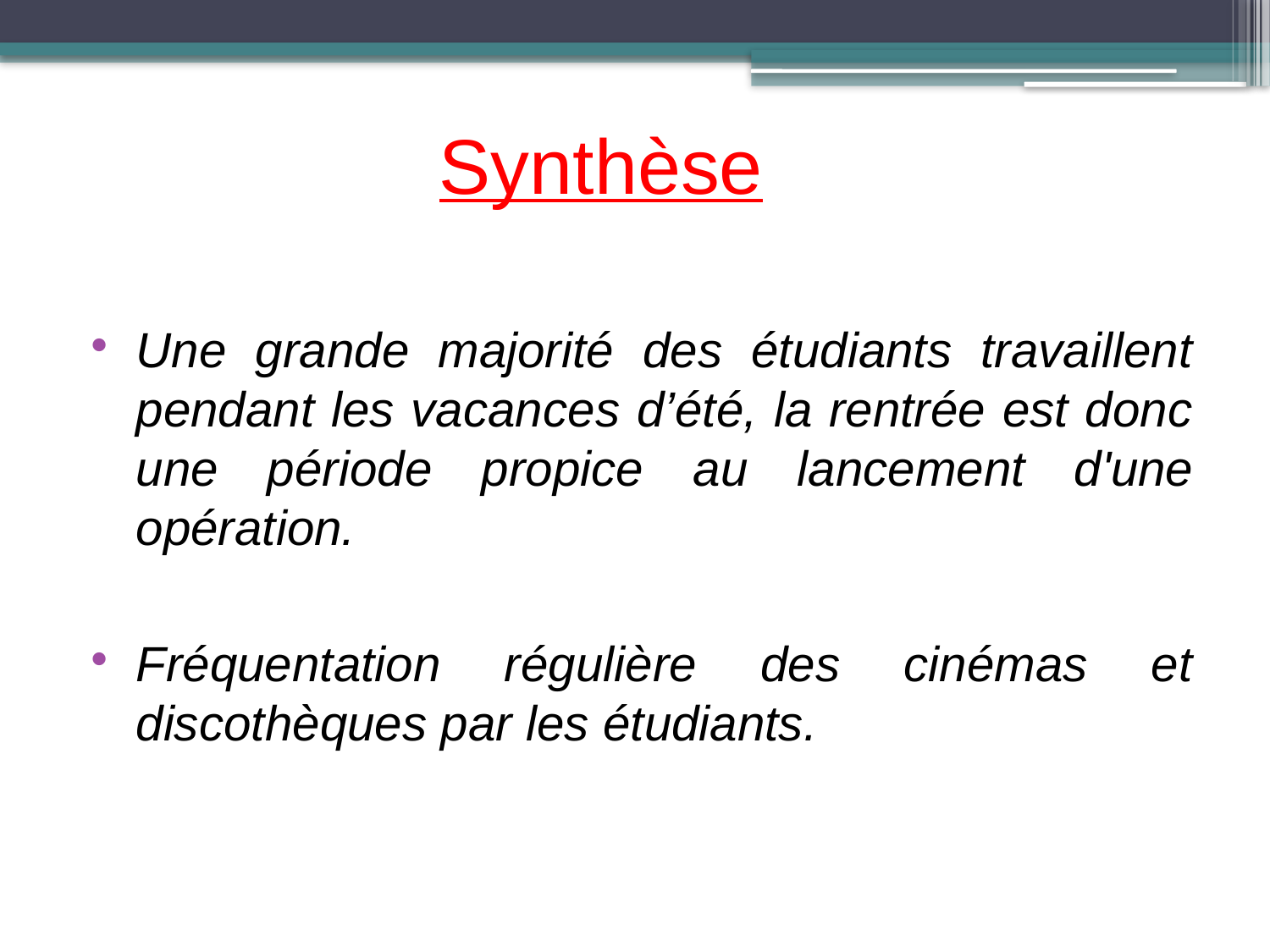

# Synthèse
Une grande majorité des étudiants travaillent pendant les vacances d’été, la rentrée est donc une période propice au lancement d'une opération.

Fréquentation régulière des cinémas et discothèques par les étudiants.